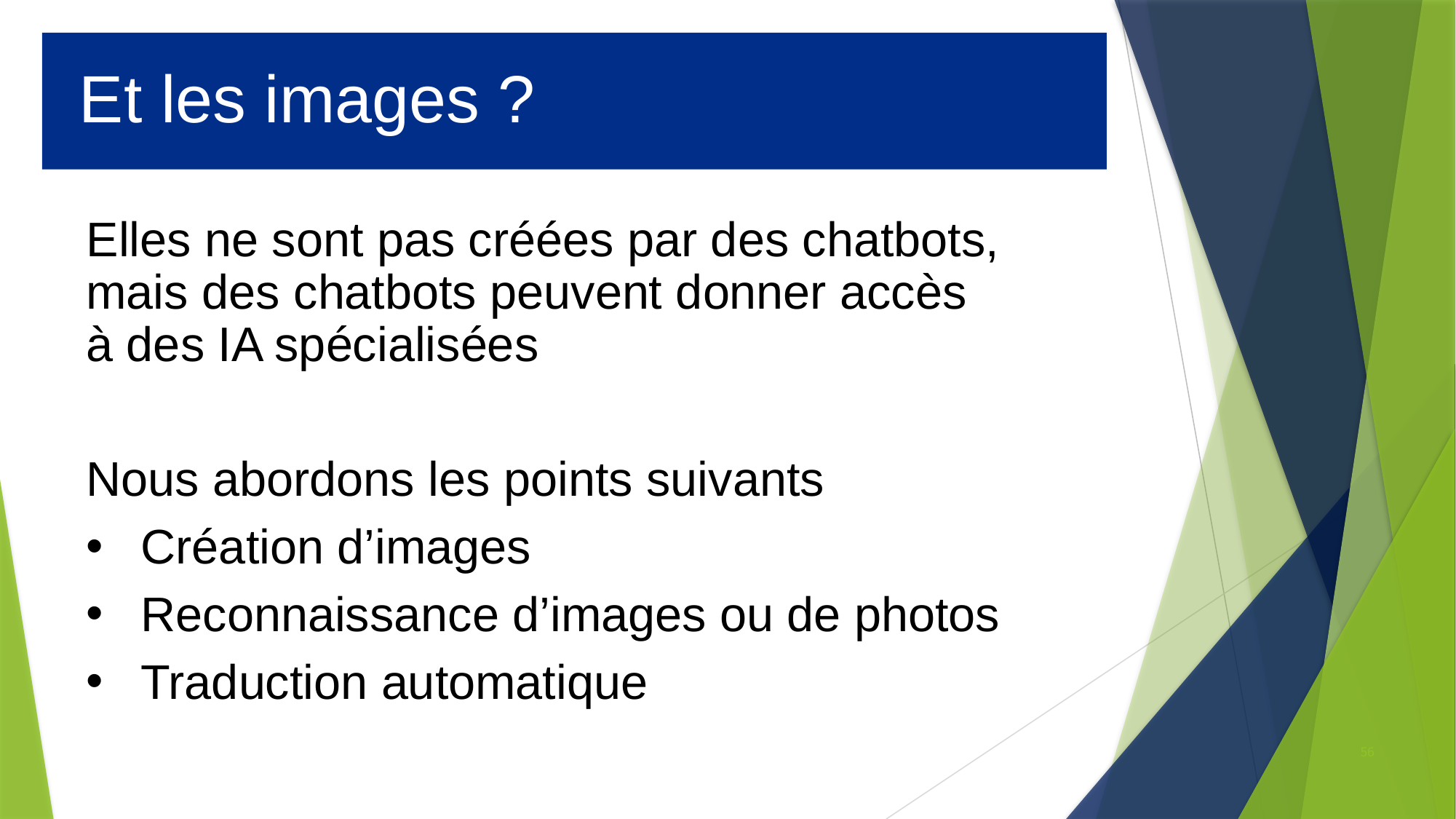

# Et les images ?
Elles ne sont pas créées par des chatbots,
mais des chatbots peuvent donner accès
à des IA spécialisées

Nous abordons les points suivants
Création d’images
Reconnaissance d’images ou de photos
Traduction automatique

56